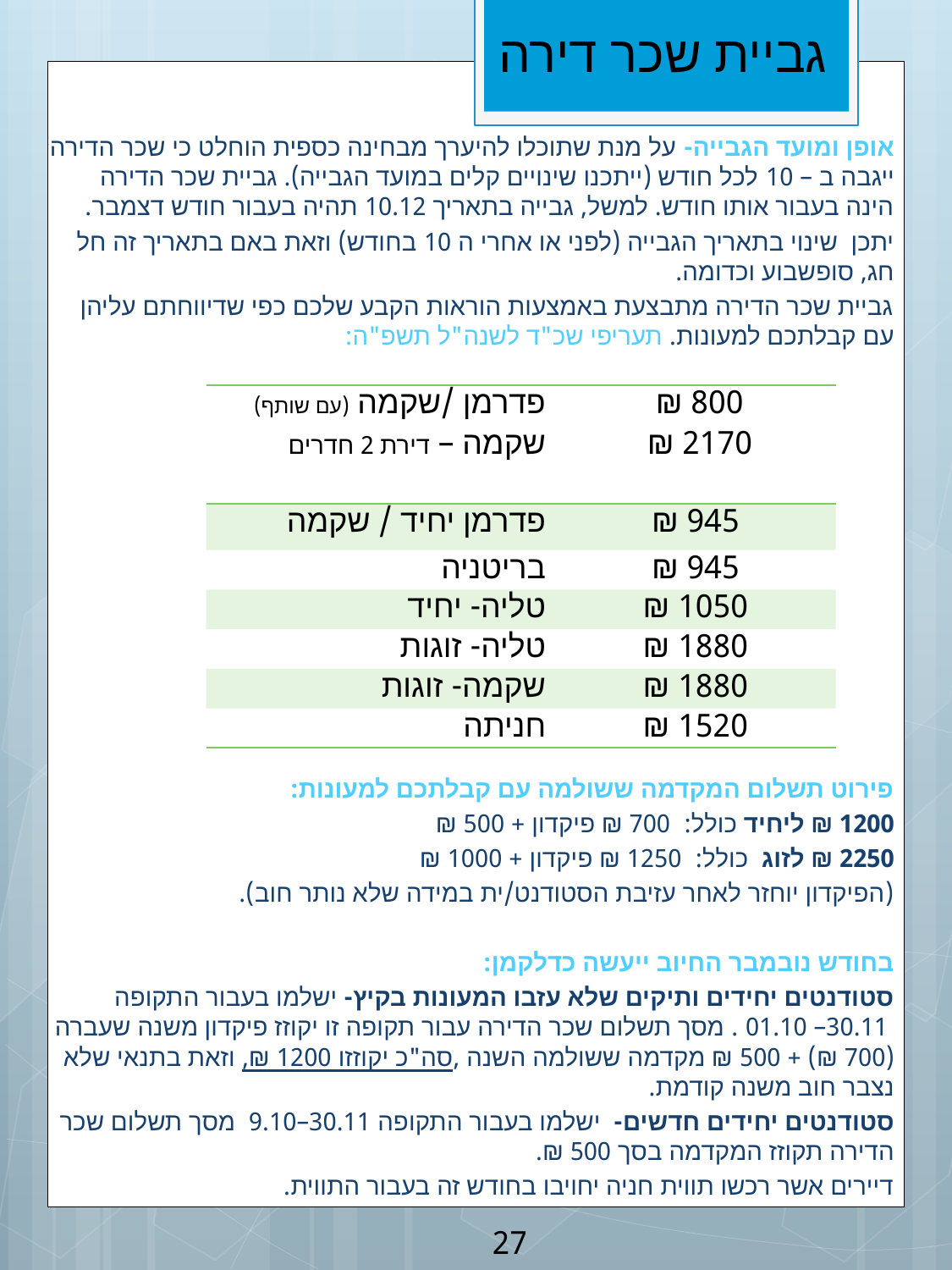

# גביית שכר דירה
אופן ומועד הגבייה- על מנת שתוכלו להיערך מבחינה כספית הוחלט כי שכר הדירה ייגבה ב – 10 לכל חודש (ייתכנו שינויים קלים במועד הגבייה). גביית שכר הדירה הינה בעבור אותו חודש. למשל, גבייה בתאריך 10.12 תהיה בעבור חודש דצמבר.
יתכן  שינוי בתאריך הגבייה (לפני או אחרי ה 10 בחודש) וזאת באם בתאריך זה חל חג, סופשבוע וכדומה.
גביית שכר הדירה מתבצעת באמצעות הוראות הקבע שלכם כפי שדיווחתם עליהן עם קבלתכם למעונות. תעריפי שכ"ד לשנה"ל תשפ"ה:

פירוט תשלום המקדמה ששולמה עם קבלתכם למעונות:
1200 ₪ ליחיד כולל:  700 ₪ פיקדון + 500 ₪
2250 ₪ לזוג  כולל:  1250 ₪ פיקדון + 1000 ₪
(הפיקדון יוחזר לאחר עזיבת הסטודנט/ית במידה שלא נותר חוב).

בחודש נובמבר החיוב ייעשה כדלקמן:
סטודנטים יחידים ותיקים שלא עזבו המעונות בקיץ- ישלמו בעבור התקופה  30.11– 01.10 . מסך תשלום שכר הדירה עבור תקופה זו יקוזז פיקדון משנה שעברה (700 ₪) + 500 ₪ מקדמה ששולמה השנה ,סה"כ יקוזזו 1200 ₪, וזאת בתנאי שלא נצבר חוב משנה קודמת.
סטודנטים יחידים חדשים-  ישלמו בעבור התקופה 30.11–9.10  מסך תשלום שכר הדירה תקוזז המקדמה בסך 500 ₪.
דיירים אשר רכשו תווית חניה יחויבו בחודש זה בעבור התווית.
| פדרמן /שקמה (עם שותף) שקמה – דירת 2 חדרים | 800 ₪ 2170 ₪ |
| --- | --- |
| פדרמן יחיד / שקמה | 945 ₪ |
| בריטניה | 945 ₪ |
| טליה- יחיד | 1050 ₪ |
| טליה- זוגות | 1880 ₪ |
| שקמה- זוגות | 1880 ₪ |
| חניתה | 1520 ₪ |
27